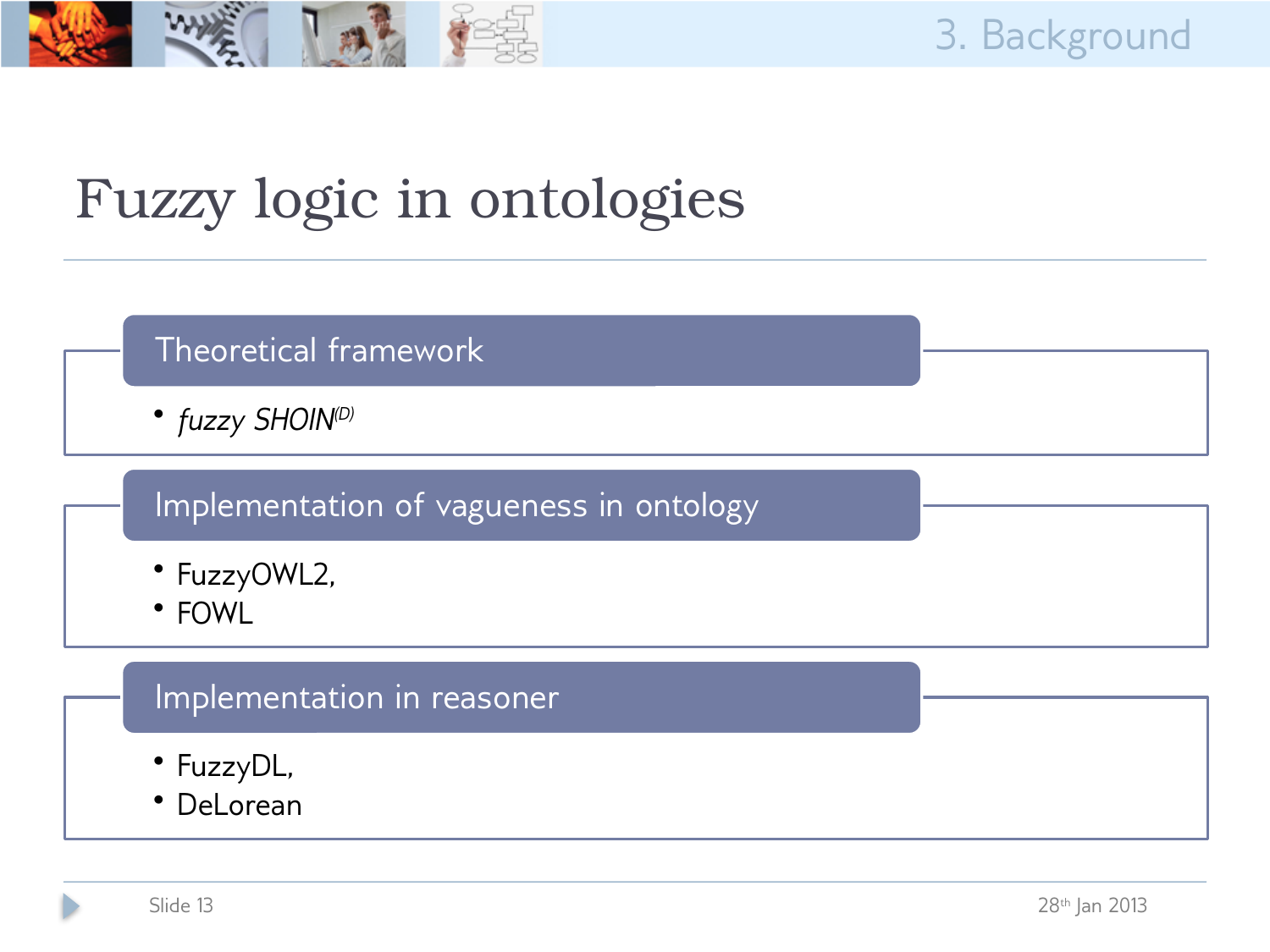

3. Background

# Fuzzy logic in ontologies
fuzzy SHOIN(D)
Theoretical framework
FuzzyOWL2,
FOWL
Implementation of vagueness in ontology
FuzzyDL,
DeLorean
Implementation in reasoner